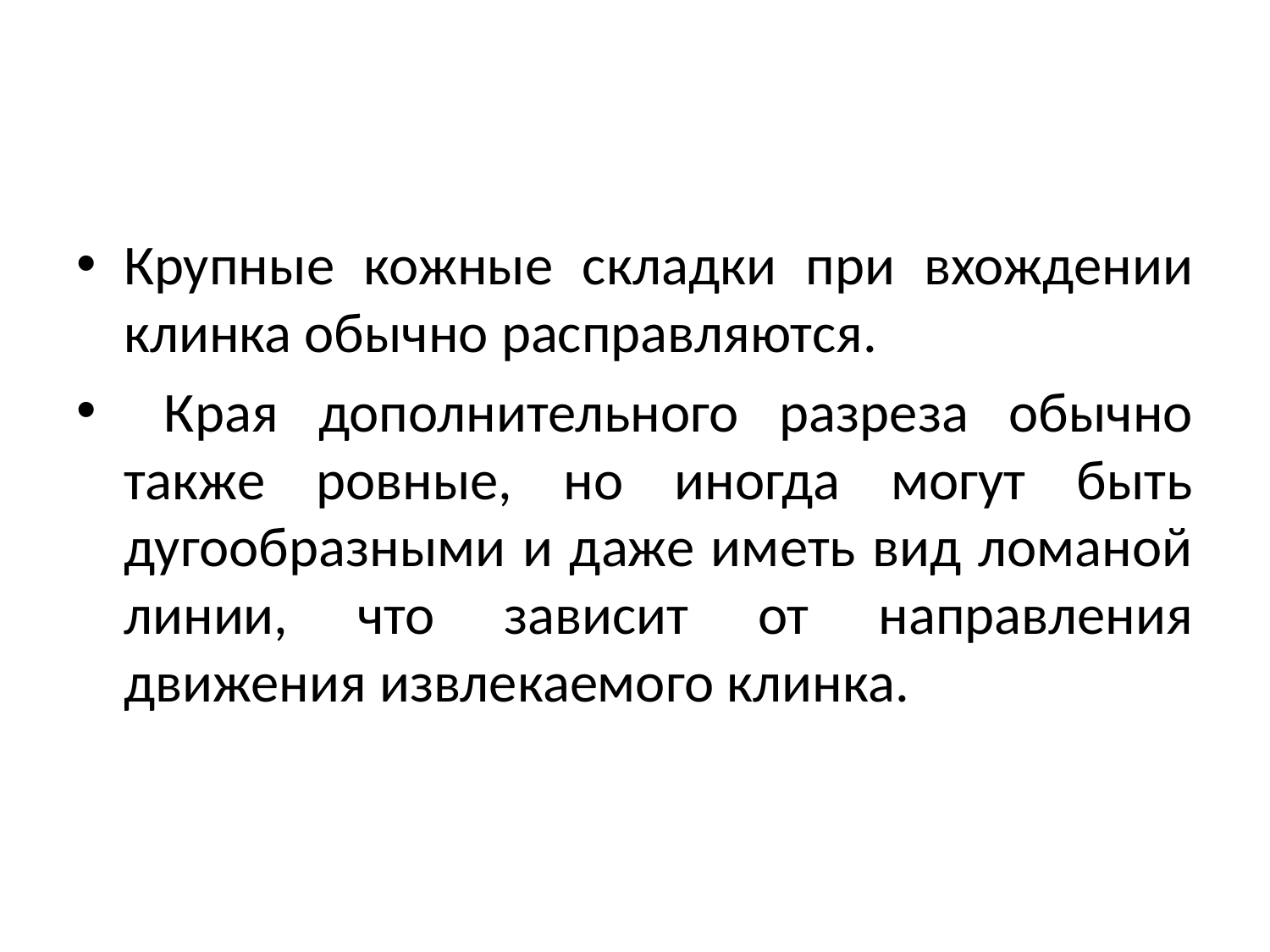

#
Крупные кожные складки при вхождении клинка обычно расправляются.
 Края дополнительного разреза обычно также ровные, но иногда могут быть дугообразными и даже иметь вид ломаной линии, что зависит от направления движения извлекаемого клинка.